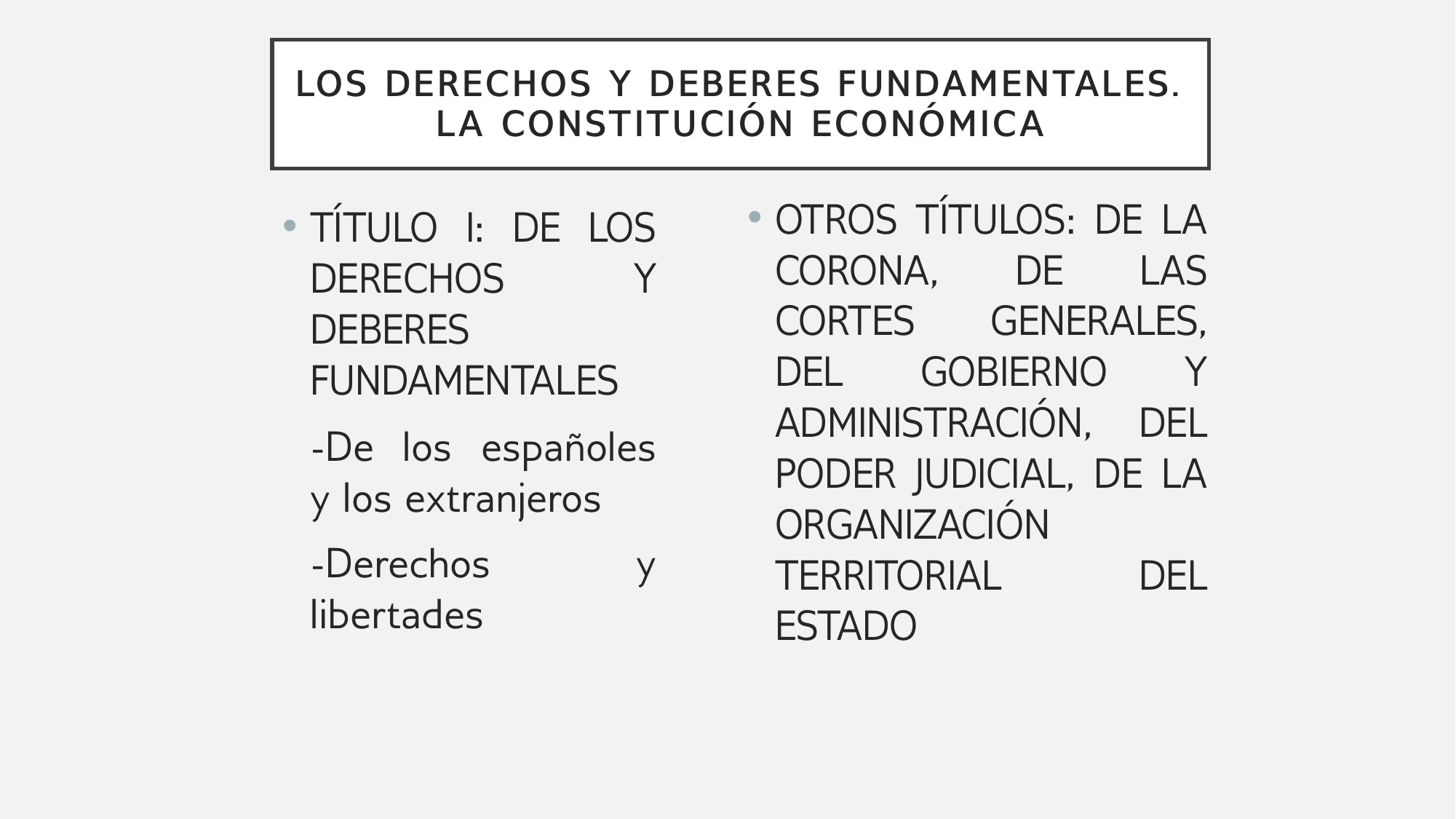

# LOS DERECHOS Y DEBERES FUNDAMENTALES. LA CONSTITUCIÓN ECONÓMICA
OTROS TÍTULOS: DE LA CORONA, DE LAS CORTES GENERALES, DEL GOBIERNO Y ADMINISTRACIÓN, DEL PODER JUDICIAL, DE LA ORGANIZACIÓN TERRITORIAL DEL ESTADO
TÍTULO I: DE LOS DERECHOS Y DEBERES FUNDAMENTALES
	-De los españoles y los extranjeros
	-Derechos y libertades